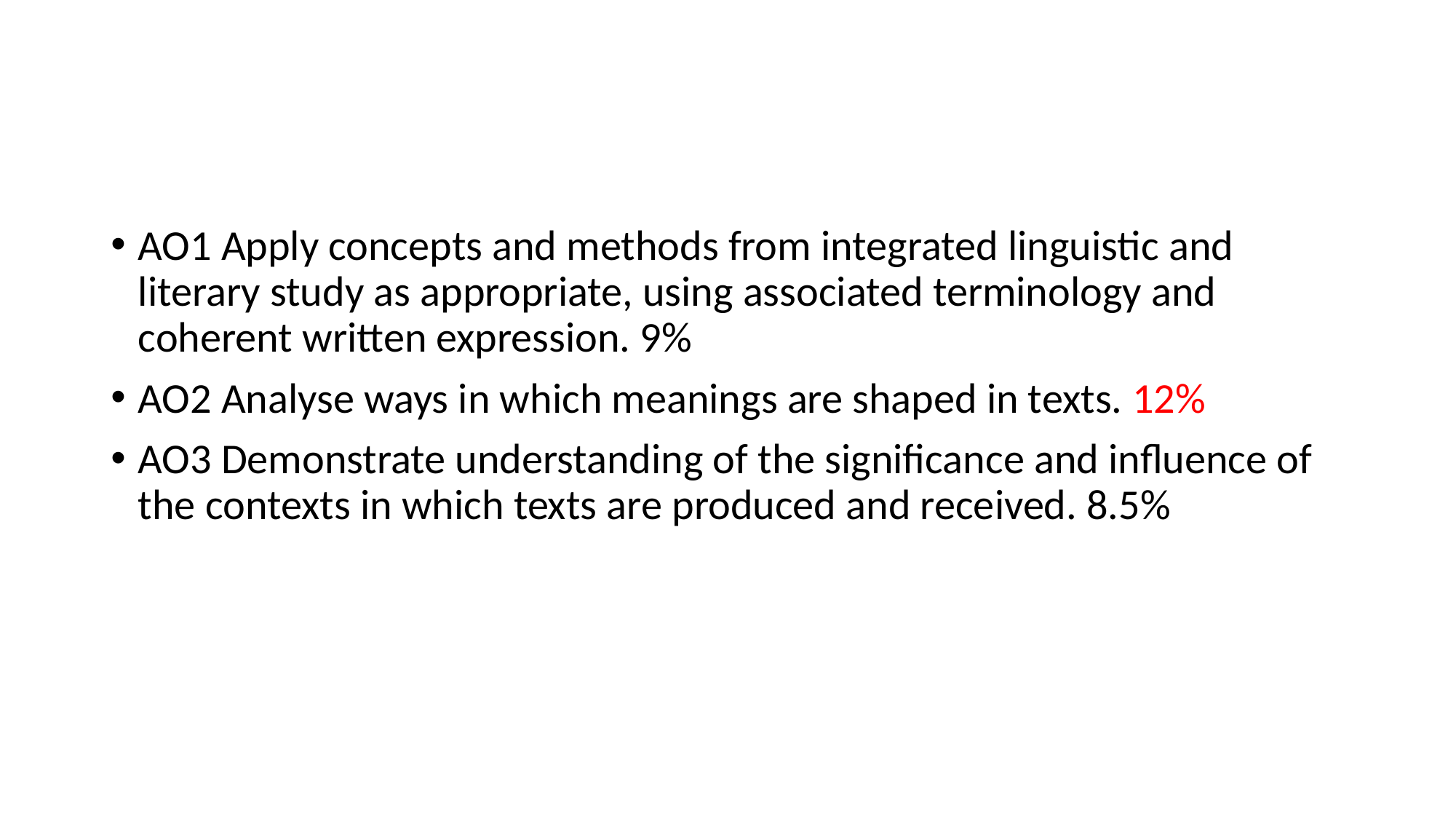

#
AO1 Apply concepts and methods from integrated linguistic and literary study as appropriate, using associated terminology and coherent written expression. 9%
AO2 Analyse ways in which meanings are shaped in texts. 12%
AO3 Demonstrate understanding of the significance and influence of the contexts in which texts are produced and received. 8.5%